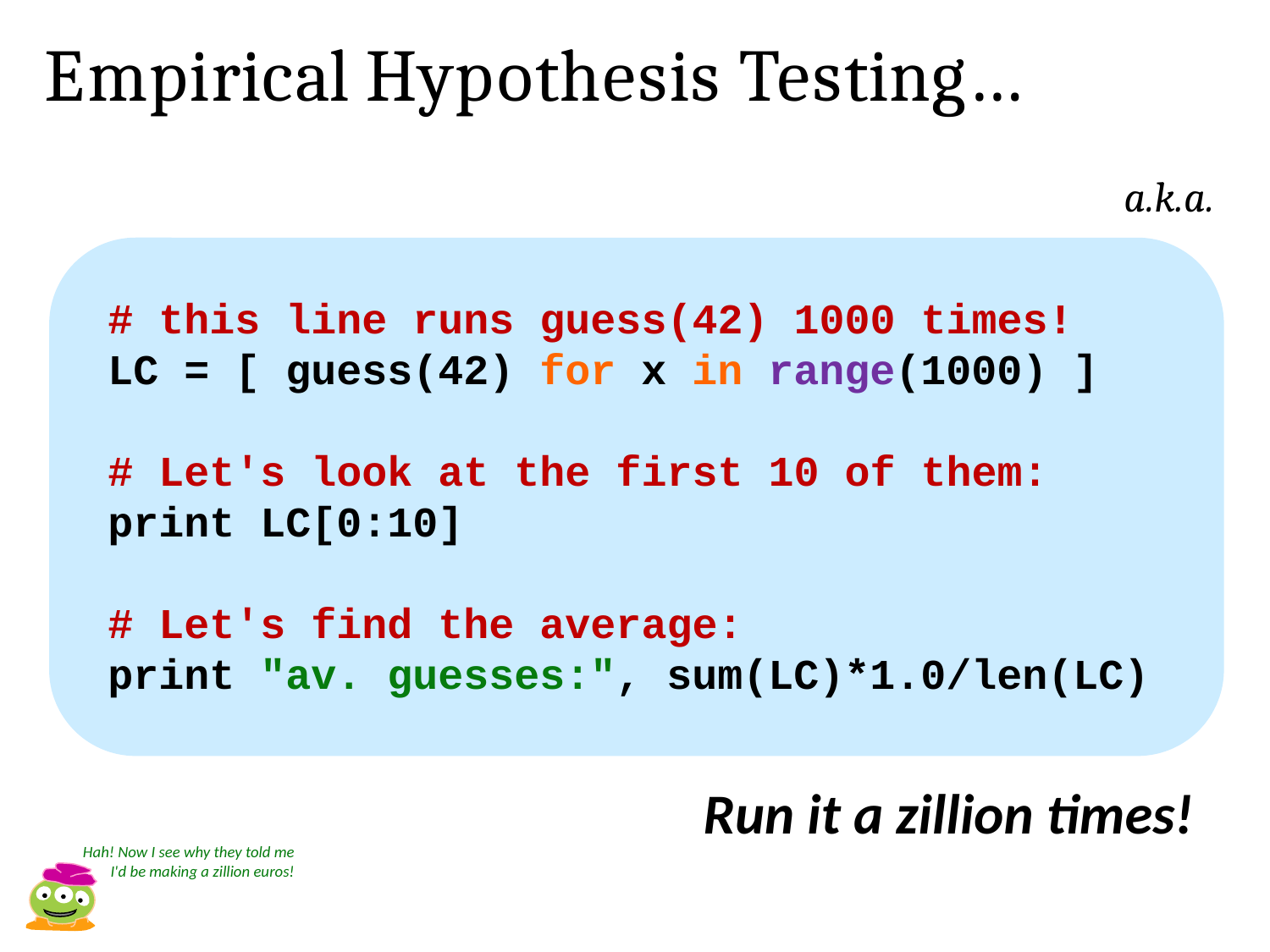

Empirical Hypothesis Testing…
a.k.a.

# this line runs guess(42) 1000 times!
LC = [ guess(42) for x in range(1000) ]

# Let's look at the first 10 of them:
print LC[0:10]

# Let's find the average:
print "av. guesses:", sum(LC)*1.0/len(LC)
Run it a zillion times!
Hah! Now I see why they told me I'd be making a zillion euros!